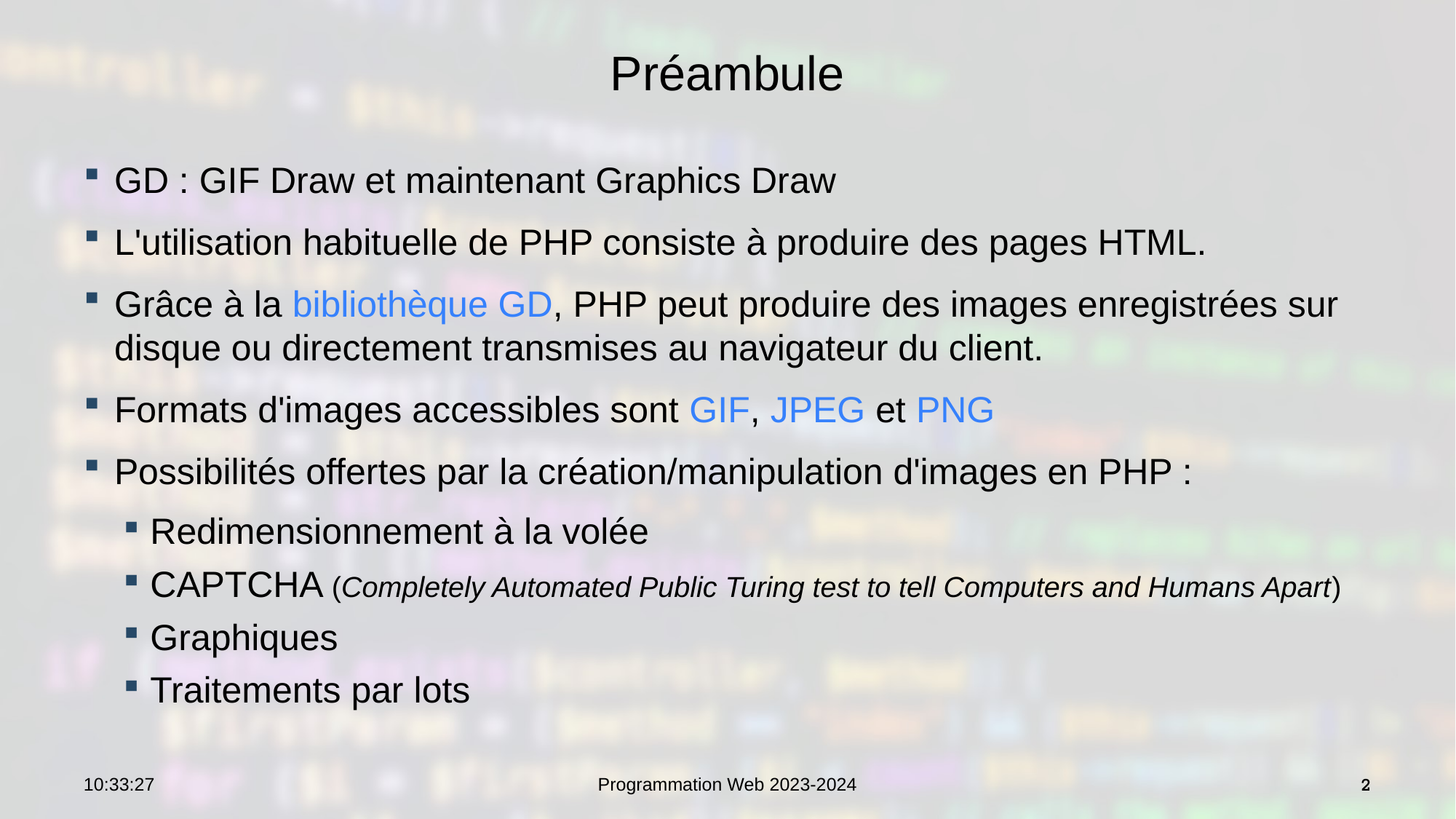

# Préambule
GD : GIF Draw et maintenant Graphics Draw
L'utilisation habituelle de PHP consiste à produire des pages HTML.
Grâce à la bibliothèque GD, PHP peut produire des images enregistrées sur disque ou directement transmises au navigateur du client.
Formats d'images accessibles sont GIF, JPEG et PNG
Possibilités offertes par la création/manipulation d'images en PHP :
Redimensionnement à la volée
CAPTCHA (Completely Automated Public Turing test to tell Computers and Humans Apart)
Graphiques
Traitements par lots
10:33:27
Programmation Web 2023-2024
2